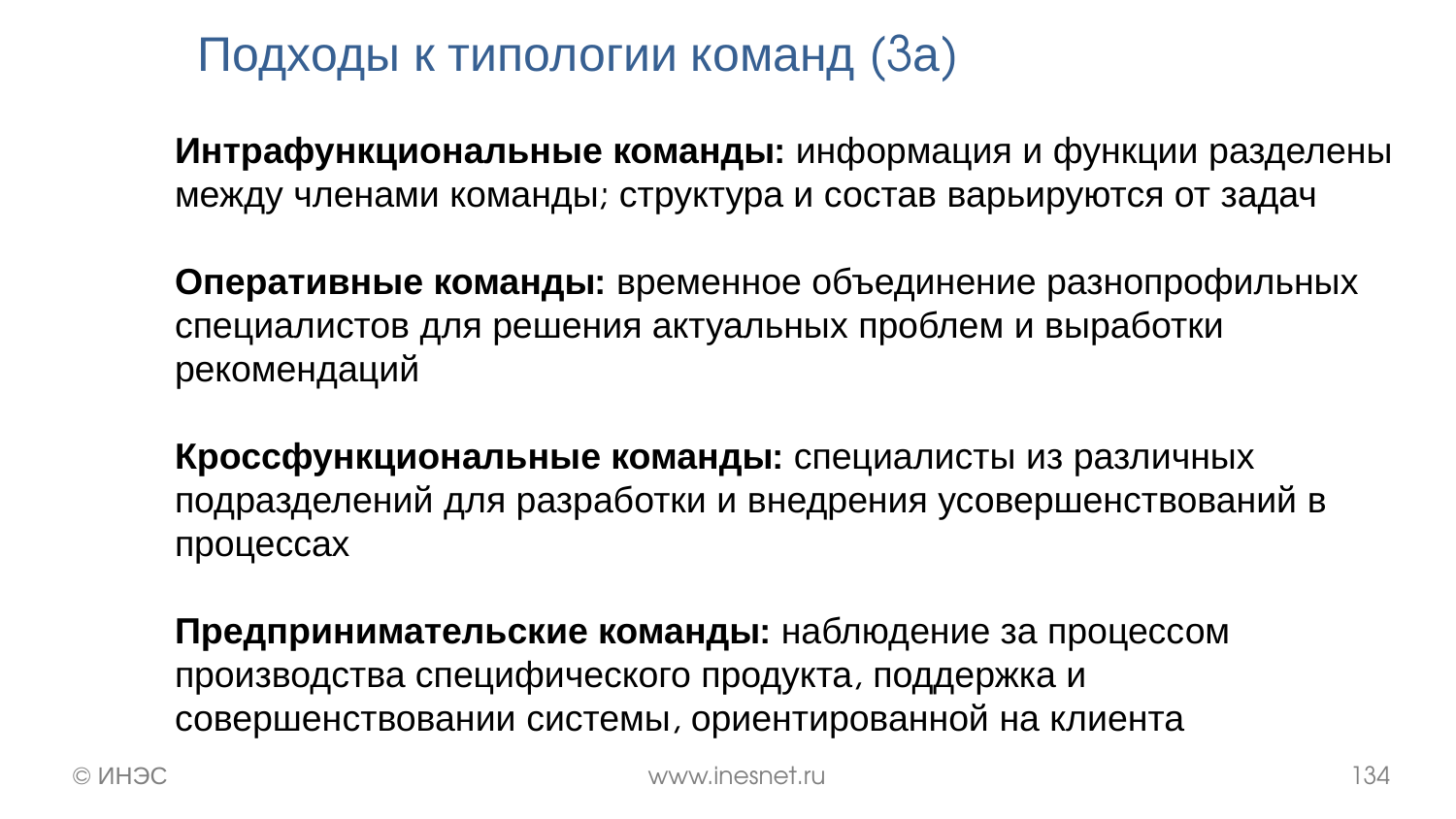

# Подходы к типологии команд (3а)

Интрафункциональные команды: информация и функции разделены между членами команды; структура и состав варьируются от задач

Оперативные команды: временное объединение разнопрофильных специалистов для решения актуальных проблем и выработки рекомендаций

Кроссфункциональные команды: специалисты из различных подразделений для разработки и внедрения усовершенствований в процессах

Предпринимательские команды: наблюдение за процессом производства специфического продукта, поддержка и совершенствовании системы, ориентированной на клиента